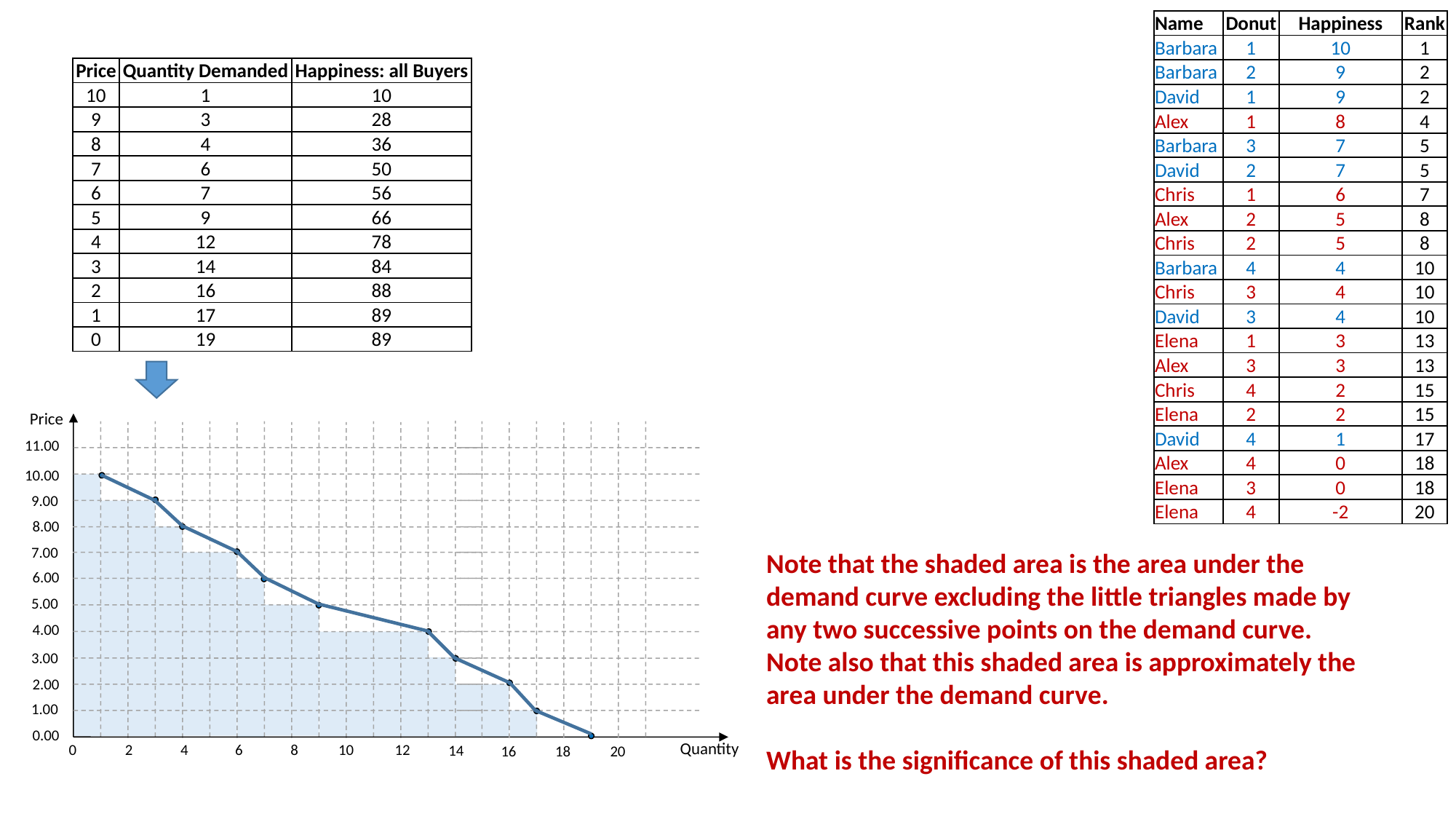

| Name | Donut | Happiness | Rank |
| --- | --- | --- | --- |
| Barbara | 1 | 10 | 1 |
| Barbara | 2 | 9 | 2 |
| David | 1 | 9 | 2 |
| Alex | 1 | 8 | 4 |
| Barbara | 3 | 7 | 5 |
| David | 2 | 7 | 5 |
| Chris | 1 | 6 | 7 |
| Alex | 2 | 5 | 8 |
| Chris | 2 | 5 | 8 |
| Barbara | 4 | 4 | 10 |
| Chris | 3 | 4 | 10 |
| David | 3 | 4 | 10 |
| Elena | 1 | 3 | 13 |
| Alex | 3 | 3 | 13 |
| Chris | 4 | 2 | 15 |
| Elena | 2 | 2 | 15 |
| David | 4 | 1 | 17 |
| Alex | 4 | 0 | 18 |
| Elena | 3 | 0 | 18 |
| Elena | 4 | -2 | 20 |
| Price | Quantity Demanded | Happiness: all Buyers |
| --- | --- | --- |
| 10 | 1 | 10 |
| 9 | 3 | 28 |
| 8 | 4 | 36 |
| 7 | 6 | 50 |
| 6 | 7 | 56 |
| 5 | 9 | 66 |
| 4 | 12 | 78 |
| 3 | 14 | 84 |
| 2 | 16 | 88 |
| 1 | 17 | 89 |
| 0 | 19 | 89 |

Price

11.00

10.00

9.00

8.00

7.00

6.00

5.00

4.00

3.00

2.00

1.00

0.00
Quantity

0
2
4
6
8
10
12
14
18
16
20

Note that the shaded area is the area under the demand curve excluding the little triangles made by any two successive points on the demand curve.
Note also that this shaded area is approximately the area under the demand curve.
What is the significance of this shaded area?